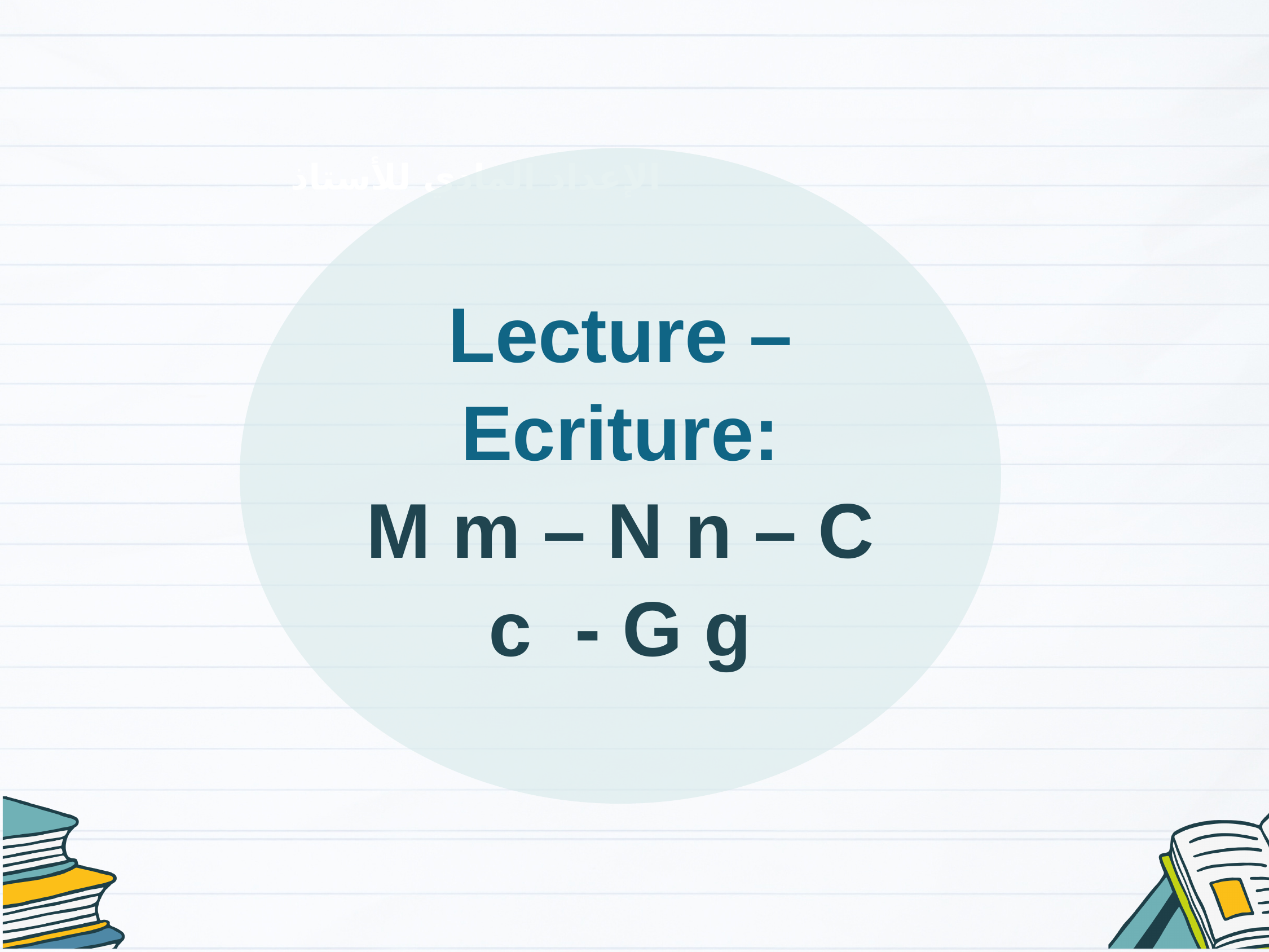

Lecture – Ecriture:
M m – N n – C c  - G g
الإعداد المادي للأستاذ